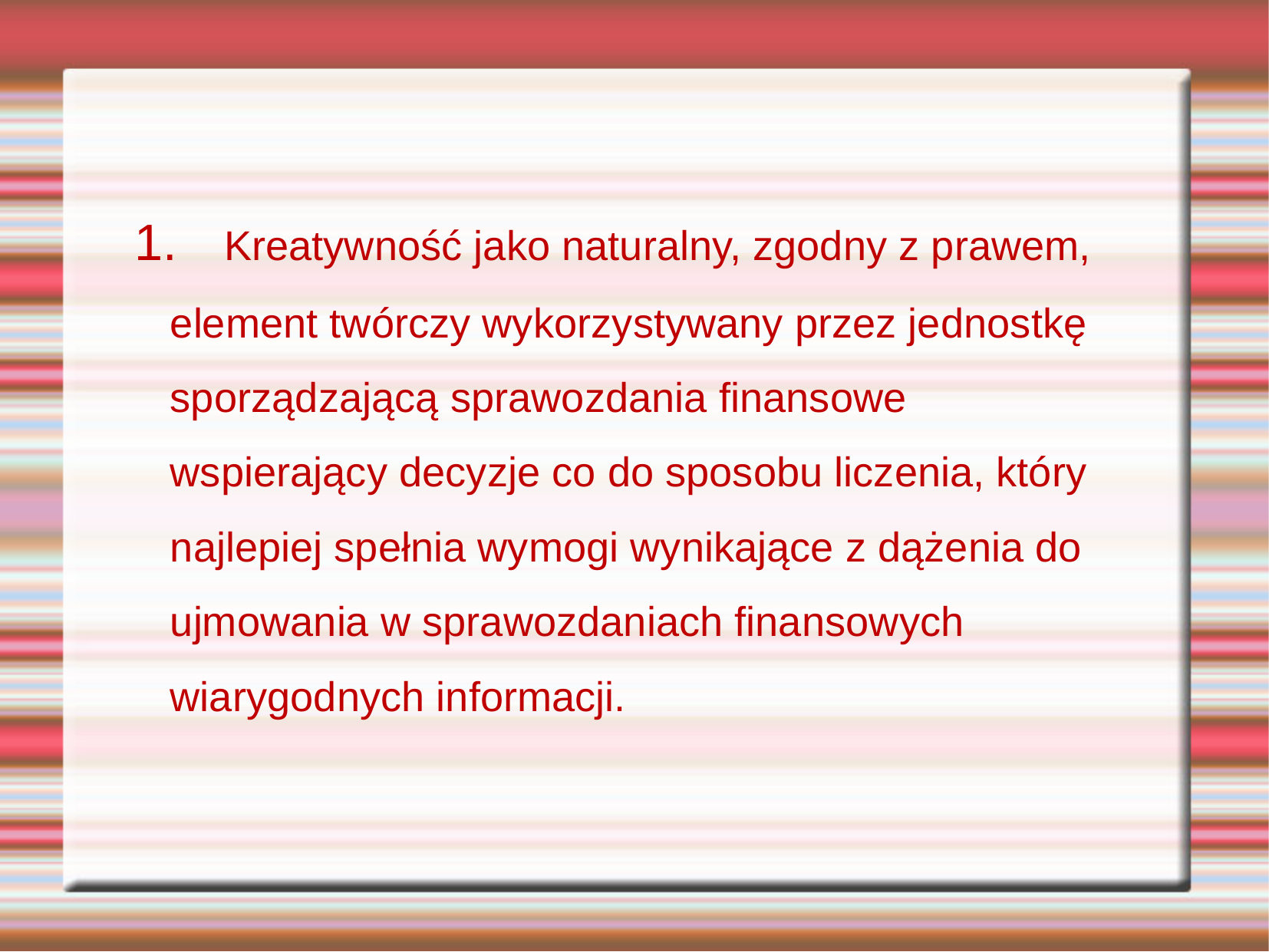

# 1.    Kreatywność jako naturalny, zgodny z prawem, element twórczy wykorzystywany przez jednostkę sporządzającą sprawozdania finansowe wspierający decyzje co do sposobu liczenia, który najlepiej spełnia wymogi wynikające z dążenia do ujmowania w sprawozdaniach finansowych wiarygodnych informacji.